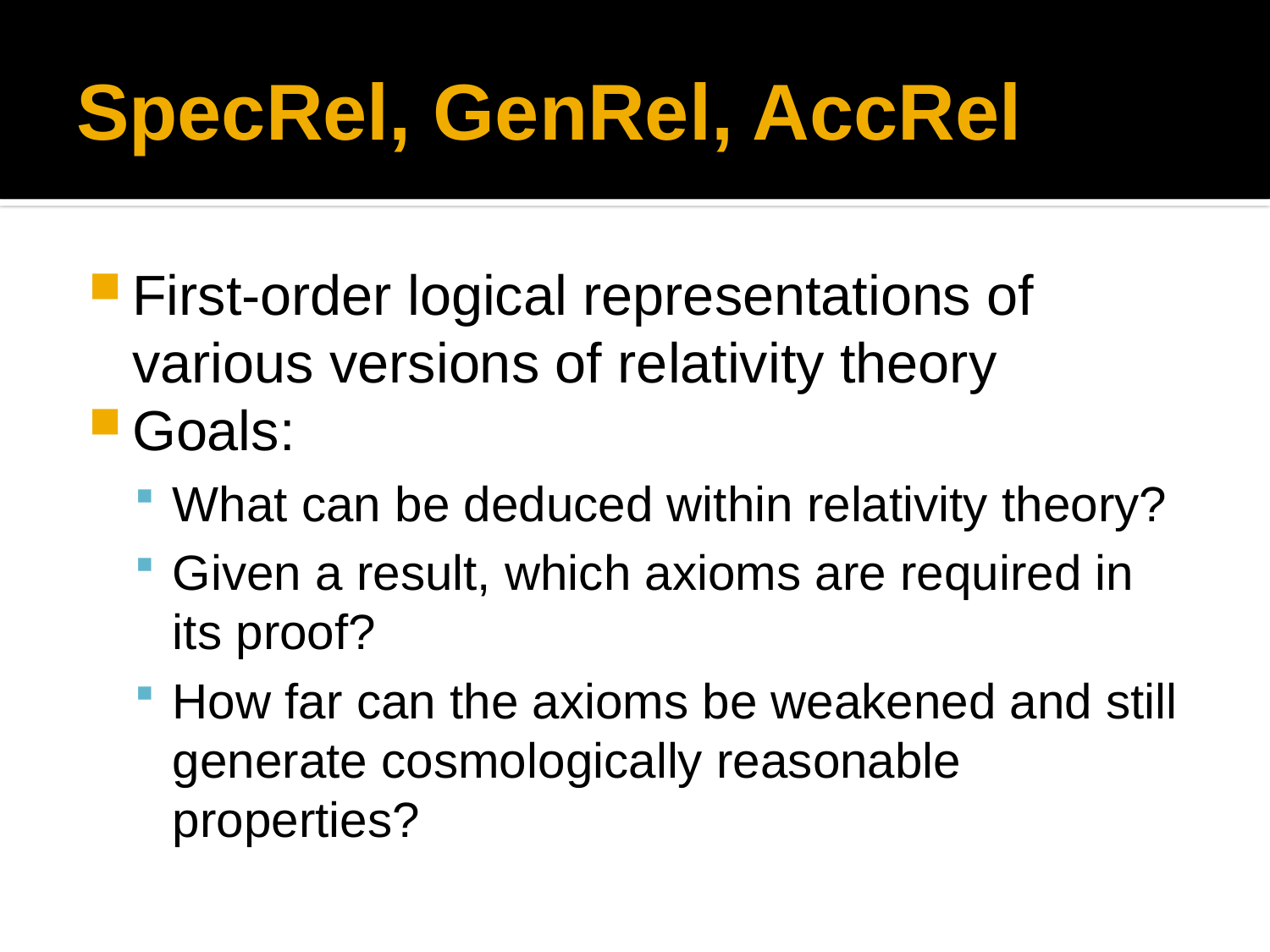

# SpecRel, GenRel, AccRel
First-order logical representations of various versions of relativity theory
Goals:
What can be deduced within relativity theory?
Given a result, which axioms are required in its proof?
How far can the axioms be weakened and still generate cosmologically reasonable properties?